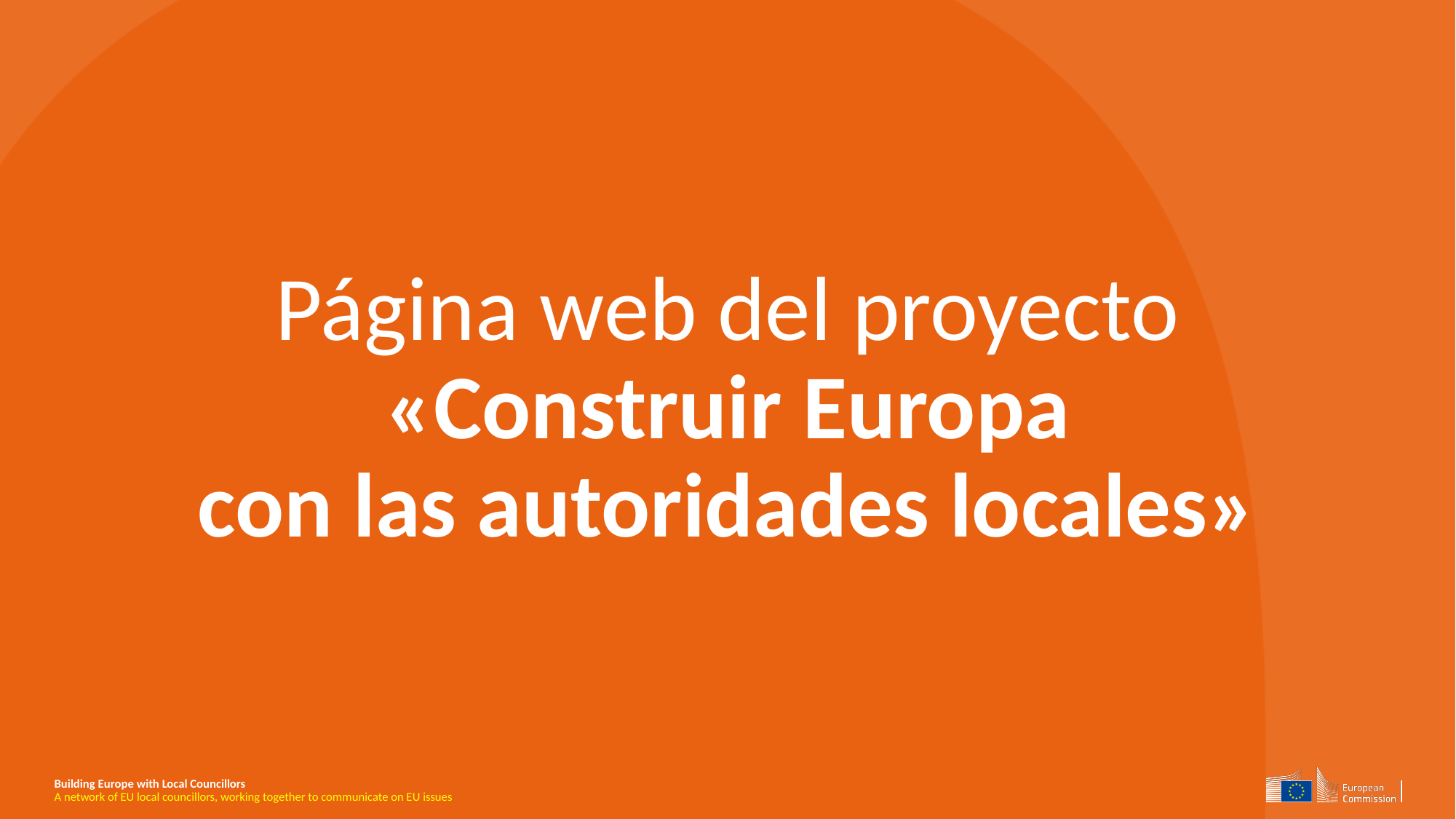

# Página web del proyecto «Construir Europa con las autoridades locales»